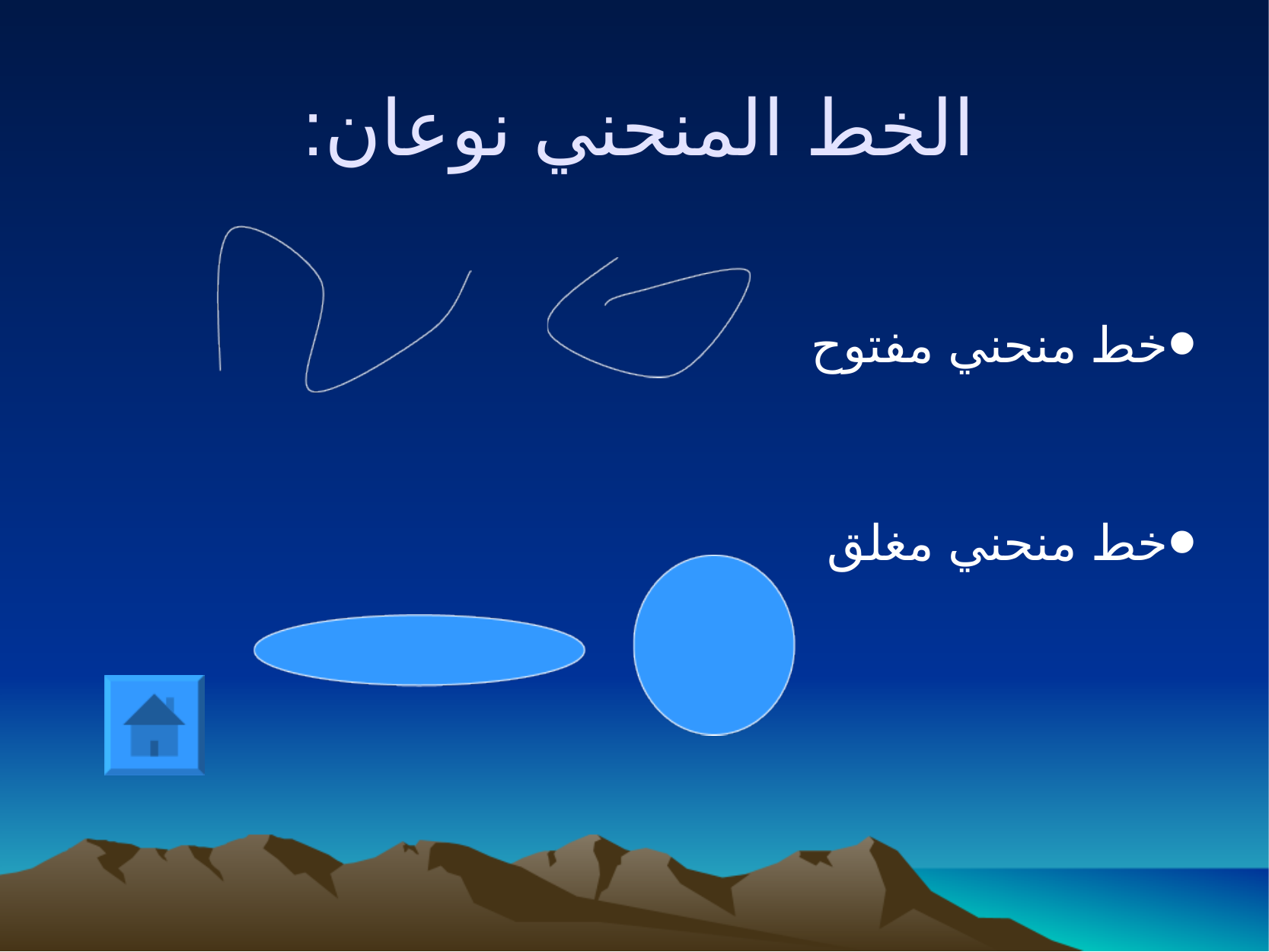

# الخط المنحني نوعان:

خط منحني مفتوح

خط منحني مغلق